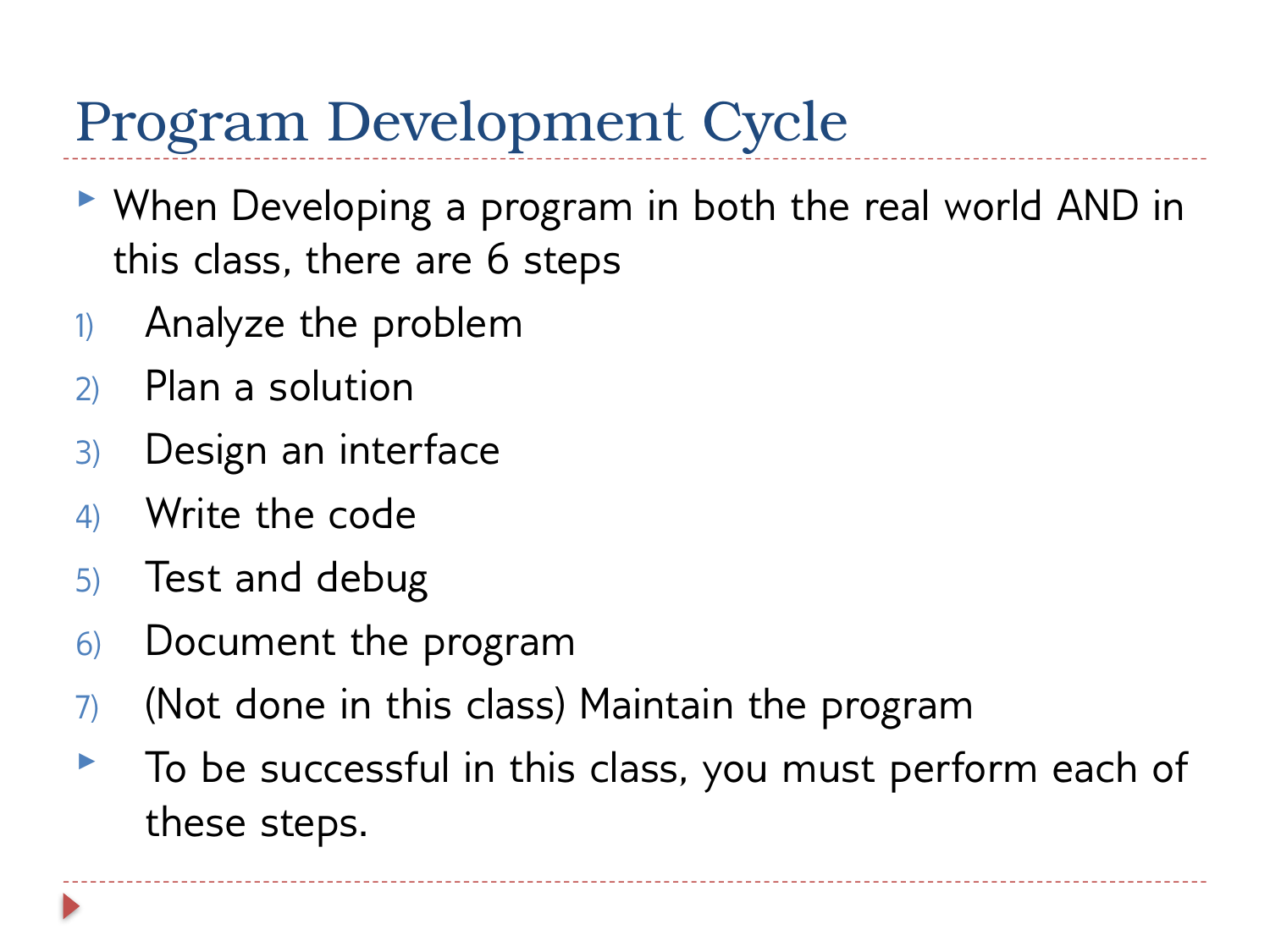

# Program Development Cycle
When Developing a program in both the real world AND in this class, there are 6 steps
Analyze the problem
Plan a solution
Design an interface
Write the code
Test and debug
Document the program
(Not done in this class) Maintain the program
To be successful in this class, you must perform each of these steps.